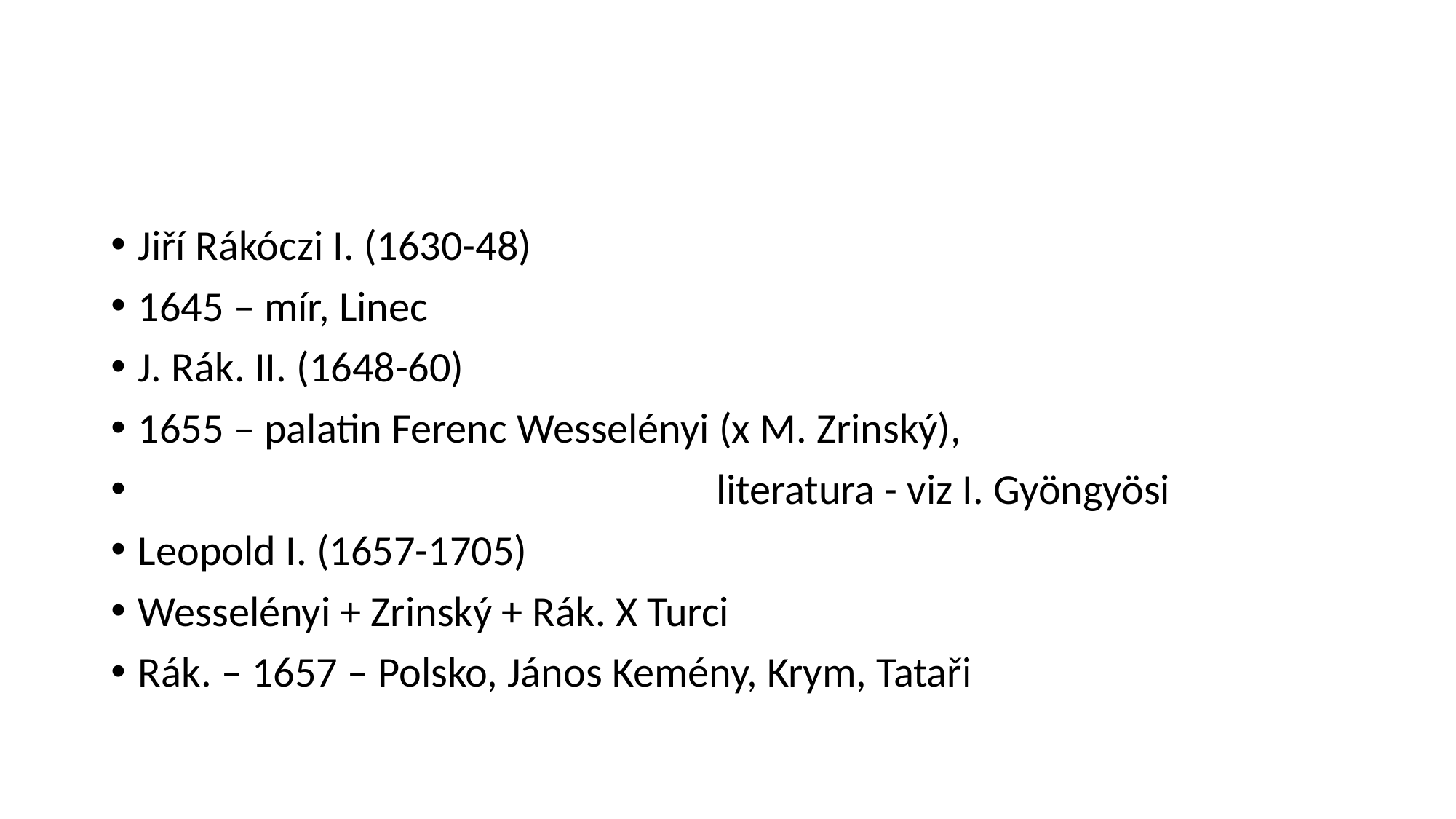

#
Jiří Rákóczi I. (1630-48)
1645 – mír, Linec
J. Rák. II. (1648-60)
1655 – palatin Ferenc Wesselényi (x M. Zrinský),
                                                            literatura - viz I. Gyöngyösi
Leopold I. (1657-1705)
Wesselényi + Zrinský + Rák. X Turci
Rák. – 1657 – Polsko, János Kemény, Krym, Tataři